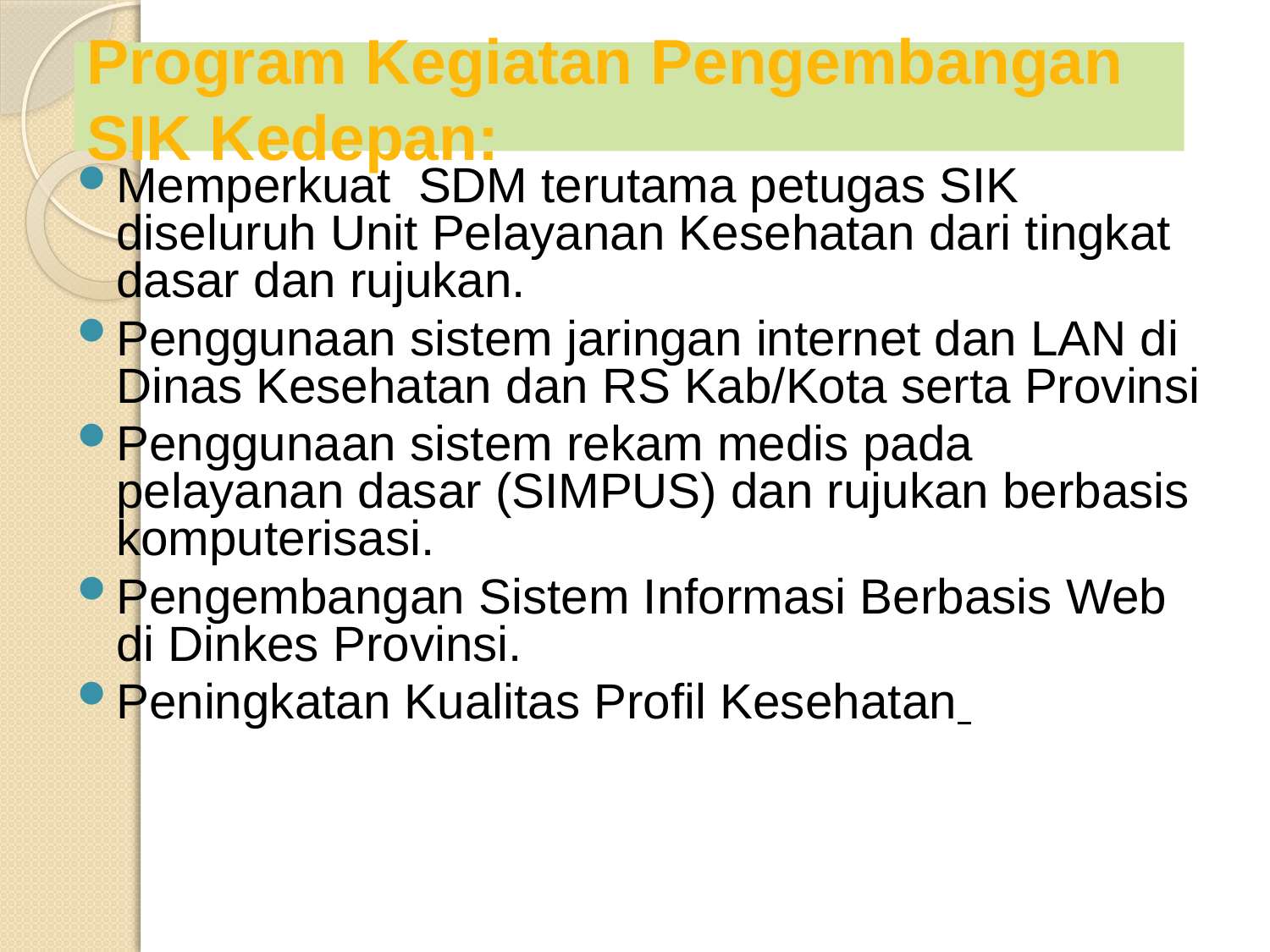

# Program Kegiatan Pengembangan SIK Kedepan:
Memperkuat  SDM terutama petugas SIK diseluruh Unit Pelayanan Kesehatan dari tingkat dasar dan rujukan.
Penggunaan sistem jaringan internet dan LAN di Dinas Kesehatan dan RS Kab/Kota serta Provinsi
Penggunaan sistem rekam medis pada pelayanan dasar (SIMPUS) dan rujukan berbasis komputerisasi.
Pengembangan Sistem Informasi Berbasis Web di Dinkes Provinsi.
Peningkatan Kualitas Profil Kesehatan